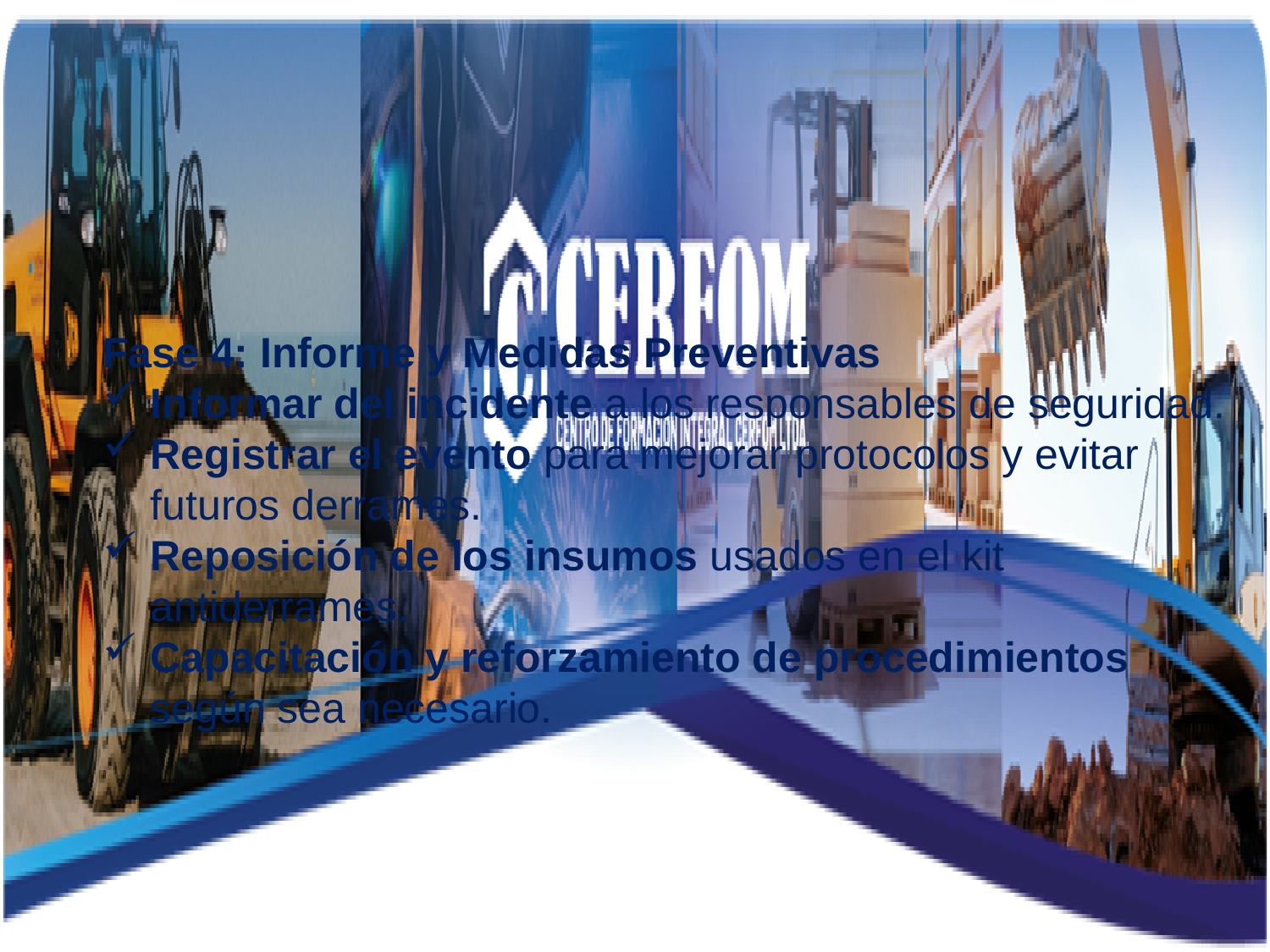

Fase 4: Informe y Medidas Preventivas
Informar del incidente a los responsables de seguridad.
Registrar el evento para mejorar protocolos y evitar futuros derrames.
Reposición de los insumos usados ​​en el kit antiderrames.
Capacitación y reforzamiento de procedimientos según sea necesario.